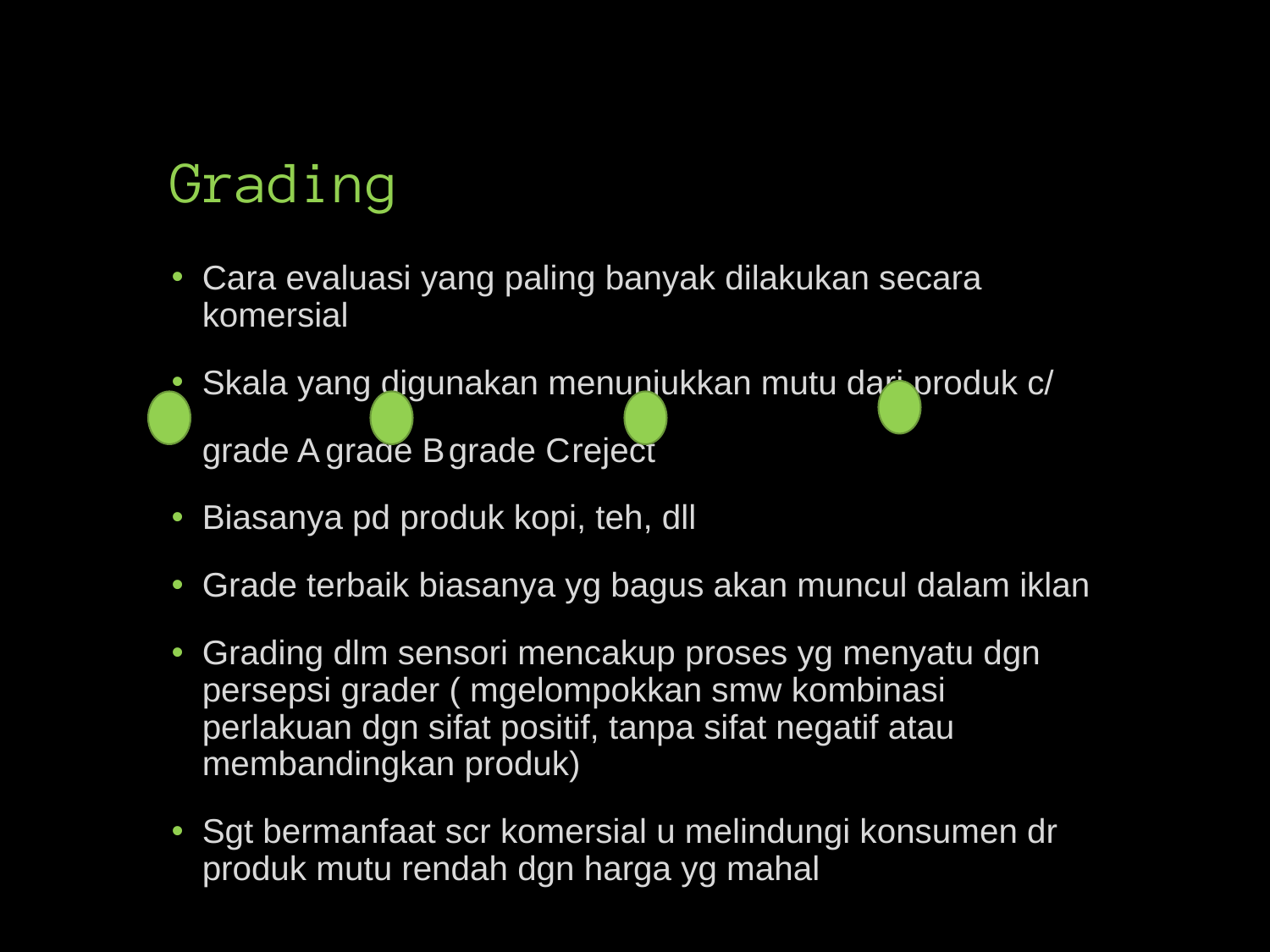

# Grading
Cara evaluasi yang paling banyak dilakukan secara komersial
Skala yang digunakan menunjukkan mutu dari produk c/
	grade A	grade B		grade C		reject
Biasanya pd produk kopi, teh, dll
Grade terbaik biasanya yg bagus akan muncul dalam iklan
Grading dlm sensori mencakup proses yg menyatu dgn persepsi grader ( mgelompokkan smw kombinasi perlakuan dgn sifat positif, tanpa sifat negatif atau membandingkan produk)
Sgt bermanfaat scr komersial u melindungi konsumen dr produk mutu rendah dgn harga yg mahal